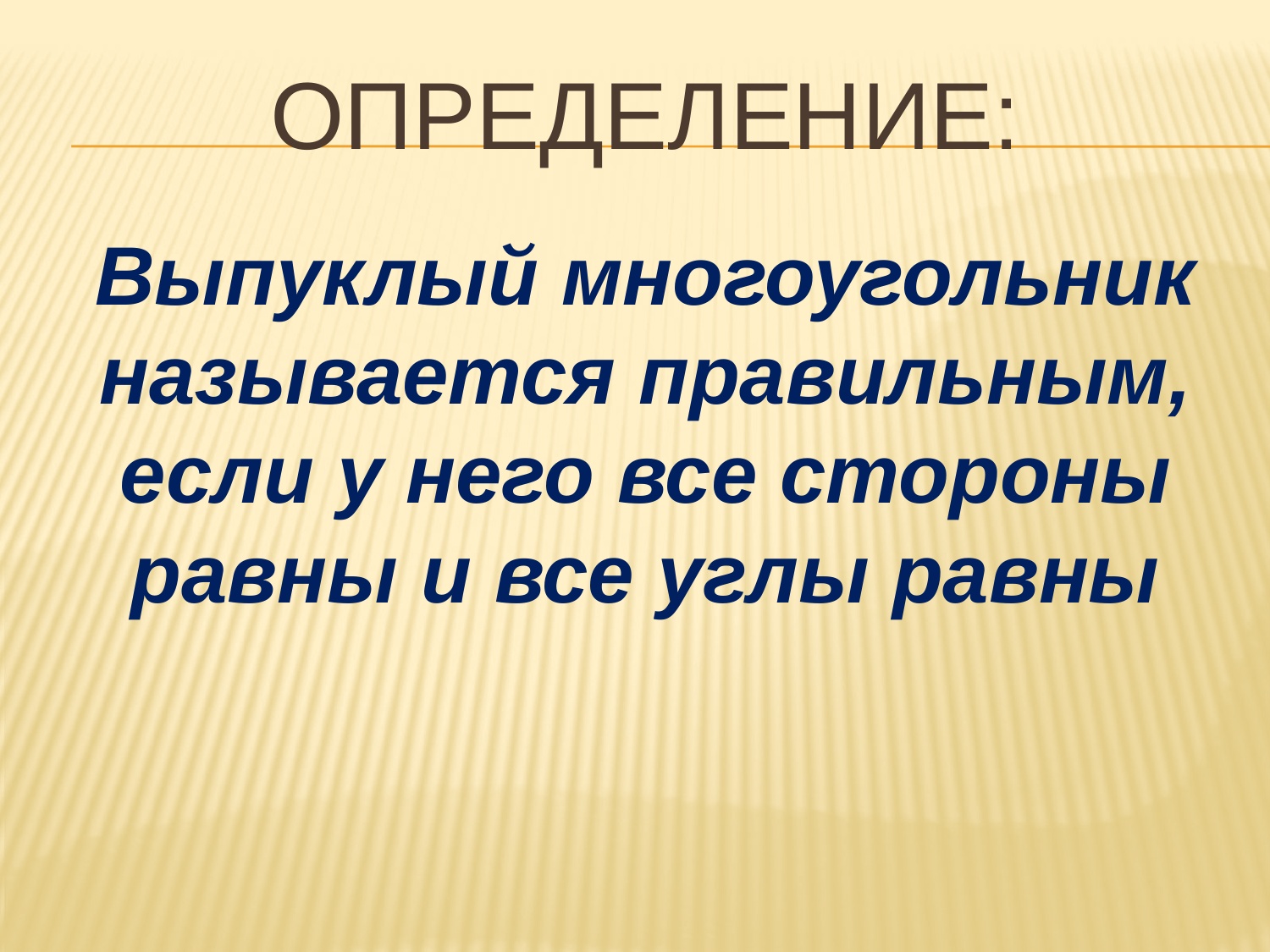

# ОПРЕДЕЛЕНИЕ:
Выпуклый многоугольник называется правильным, если у него все стороны равны и все углы равны